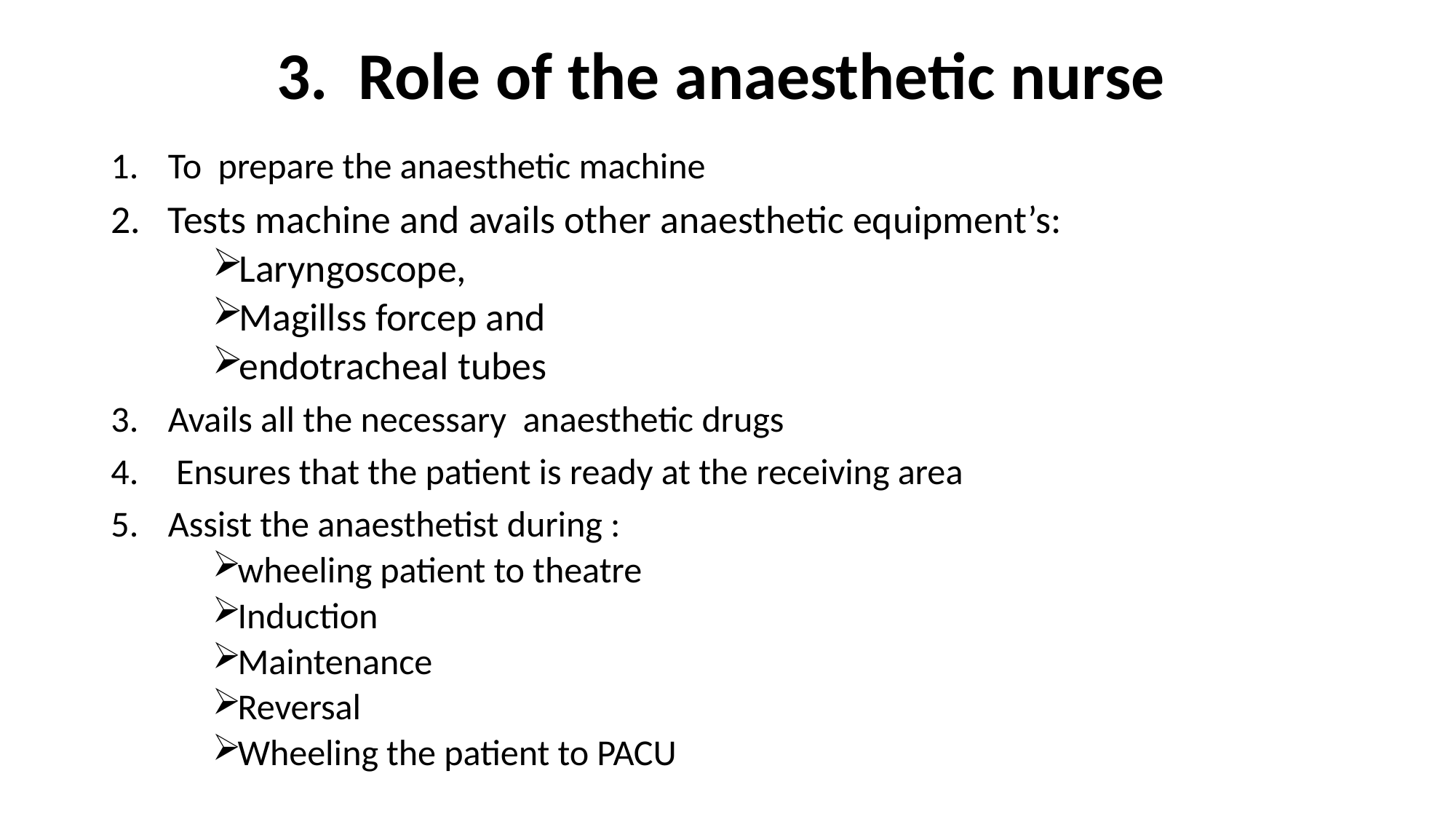

# 3.  Role of the anaesthetic nurse
To  prepare the anaesthetic machine
Tests machine and avails other anaesthetic equipment’s:
Laryngoscope,
Magillss forcep and
endotracheal tubes
Avails all the necessary  anaesthetic drugs
 Ensures that the patient is ready at the receiving area
Assist the anaesthetist during :
wheeling patient to theatre
Induction
Maintenance
Reversal
Wheeling the patient to PACU